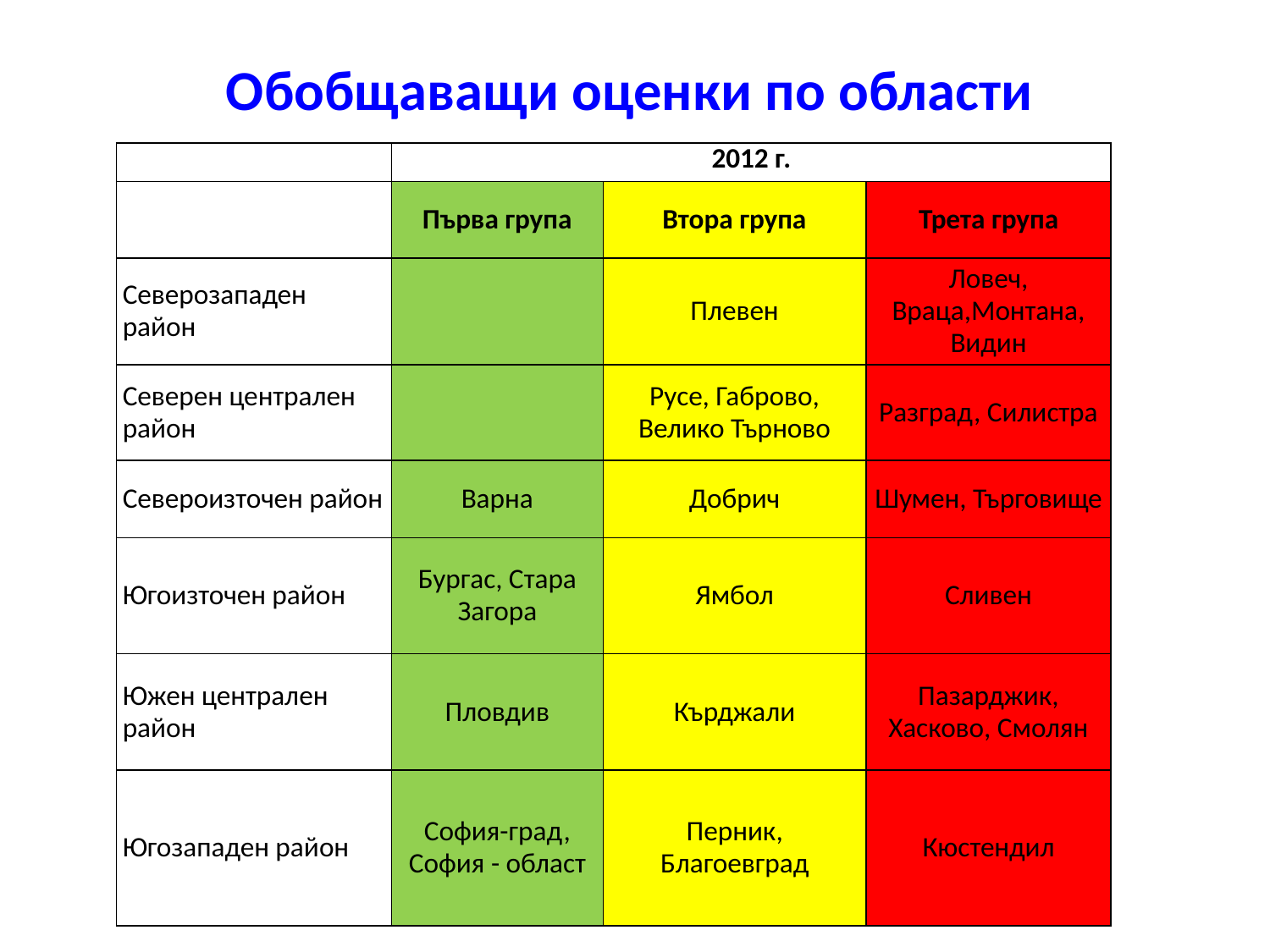

# Обобщаващи оценки по области
|  | 2012 г. |  |  |
| --- | --- | --- | --- |
|  | Първа група | Втора група | Трета група |
| Северозападен район |  | Плевен | Ловеч, Враца,Монтана, Видин |
| Северен централен район |  | Русе, Габрово, Велико Търново | Разград, Силистра |
| Североизточен район | Варна | Добрич | Шумен, Търговище |
| Югоизточен район | Бургас, Стара Загора | Ямбол | Сливен |
| Южен централен район | Пловдив | Кърджали | Пазарджик, Хасково, Смолян |
| Югозападен район | София-град, София - област | Перник, Благоевград | Кюстендил |